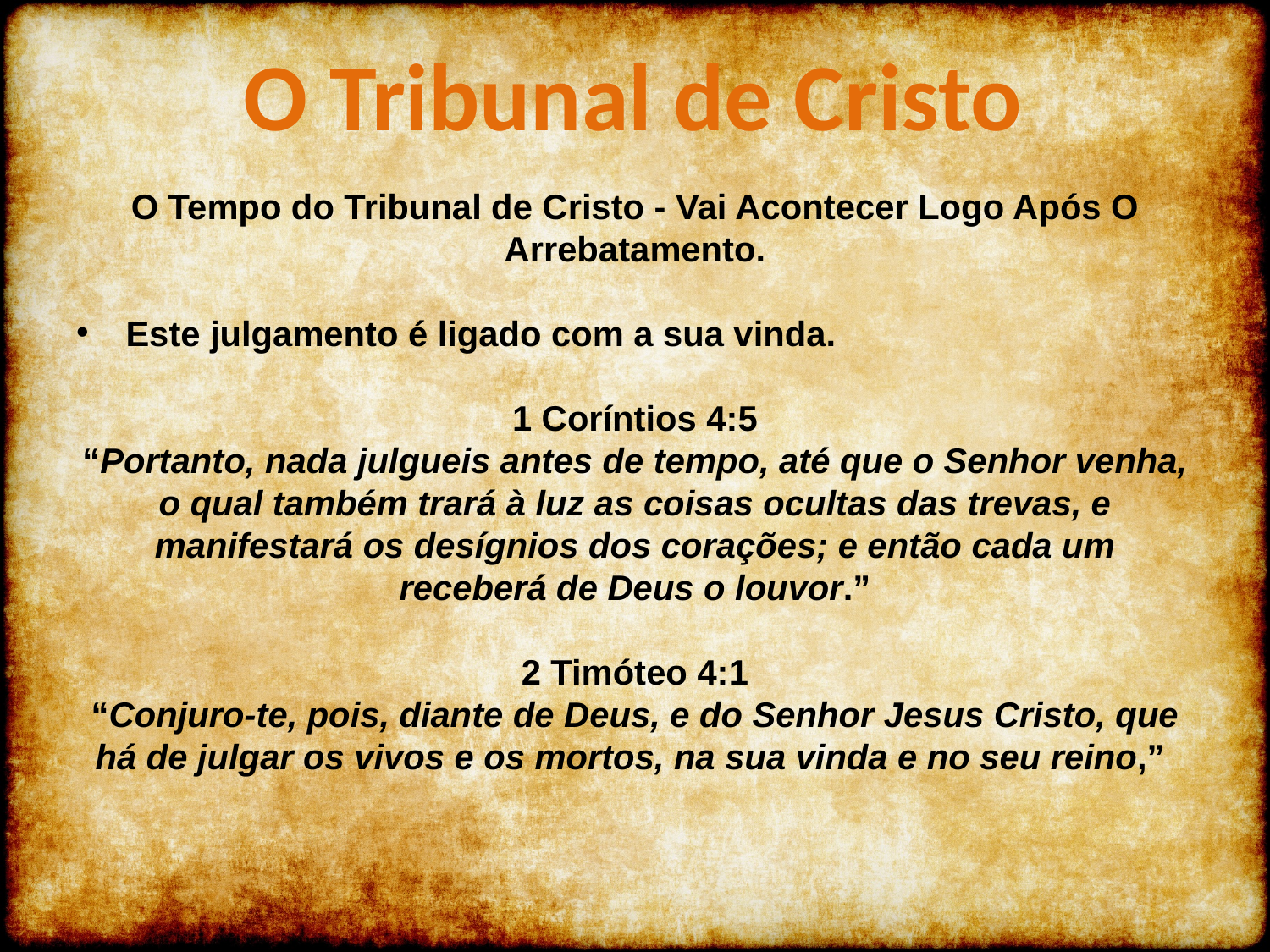

O Tribunal de Cristo
O Tempo do Tribunal de Cristo - Vai Acontecer Logo Após O Arrebatamento.

Este julgamento é ligado com a sua vinda.

1 Coríntios 4:5
“Portanto, nada julgueis antes de tempo, até que o Senhor venha, o qual também trará à luz as coisas ocultas das trevas, e manifestará os desígnios dos corações; e então cada um receberá de Deus o louvor.”

2 Timóteo 4:1
“Conjuro-te, pois, diante de Deus, e do Senhor Jesus Cristo, que há de julgar os vivos e os mortos, na sua vinda e no seu reino,”